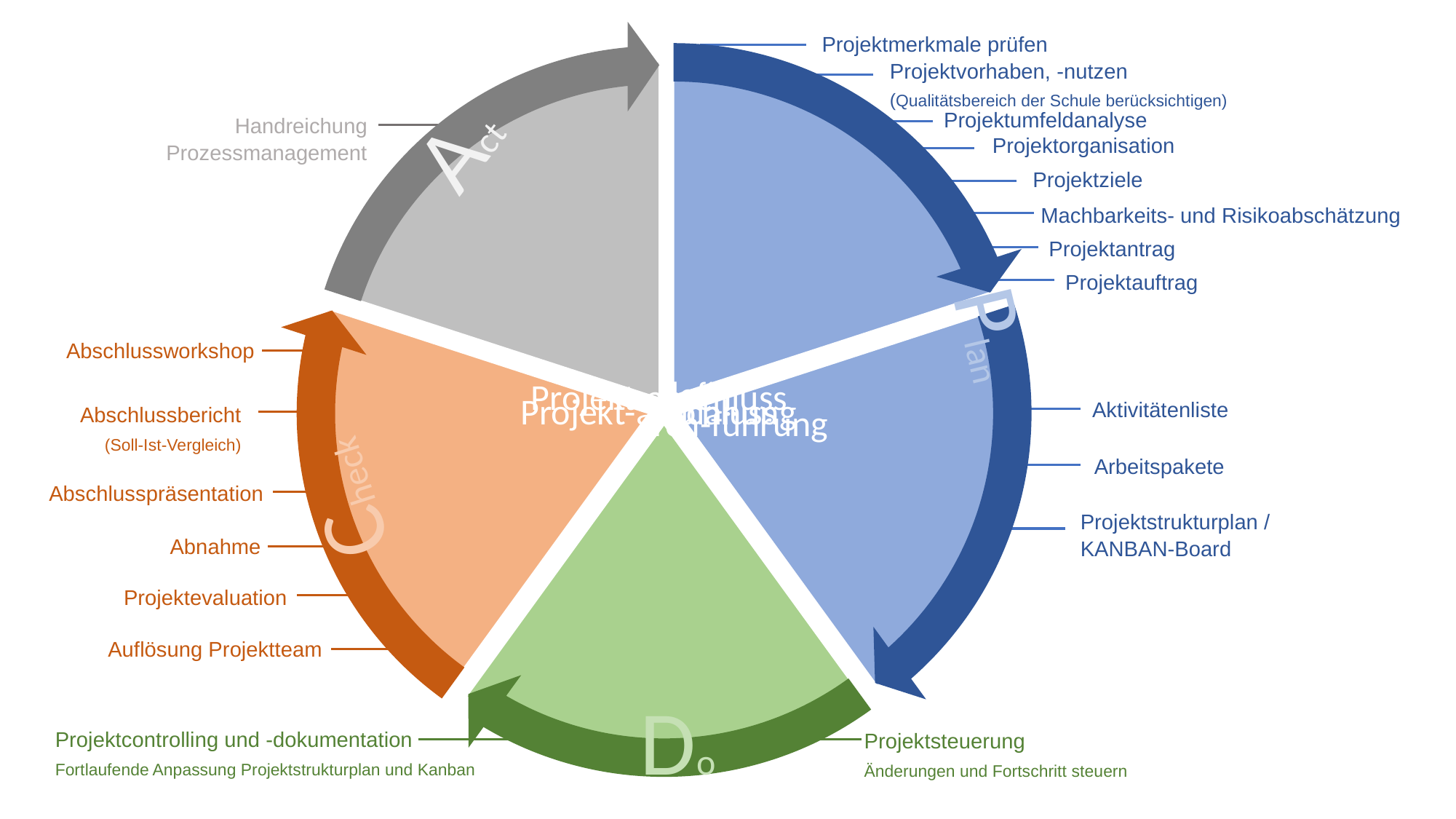

Projekt-definition
Projekt-planung
Projekt-durch-führung
Projekt-abschluss
Projekt-abschluss
Projektmerkmale prüfen
Projektvorhaben, -nutzen
(Qualitätsbereich der Schule berücksichtigen)
Act
Projektumfeldanalyse
Handreichung Prozessmanagement
Projektorganisation
Projektziele
Machbarkeits- und Risikoabschätzung
Projektantrag
Projektauftrag
Plan
Abschlussworkshop
Aktivitätenliste
Abschlussbericht (Soll-Ist-Vergleich)
Check
Arbeitspakete
Abschlusspräsentation
Projektstrukturplan /
KANBAN-Board

Abnahme
Projektevaluation
Auflösung Projektteam
Do
Projektcontrolling und -dokumentation
Fortlaufende Anpassung Projektstrukturplan und Kanban
Projektsteuerung
Änderungen und Fortschritt steuern